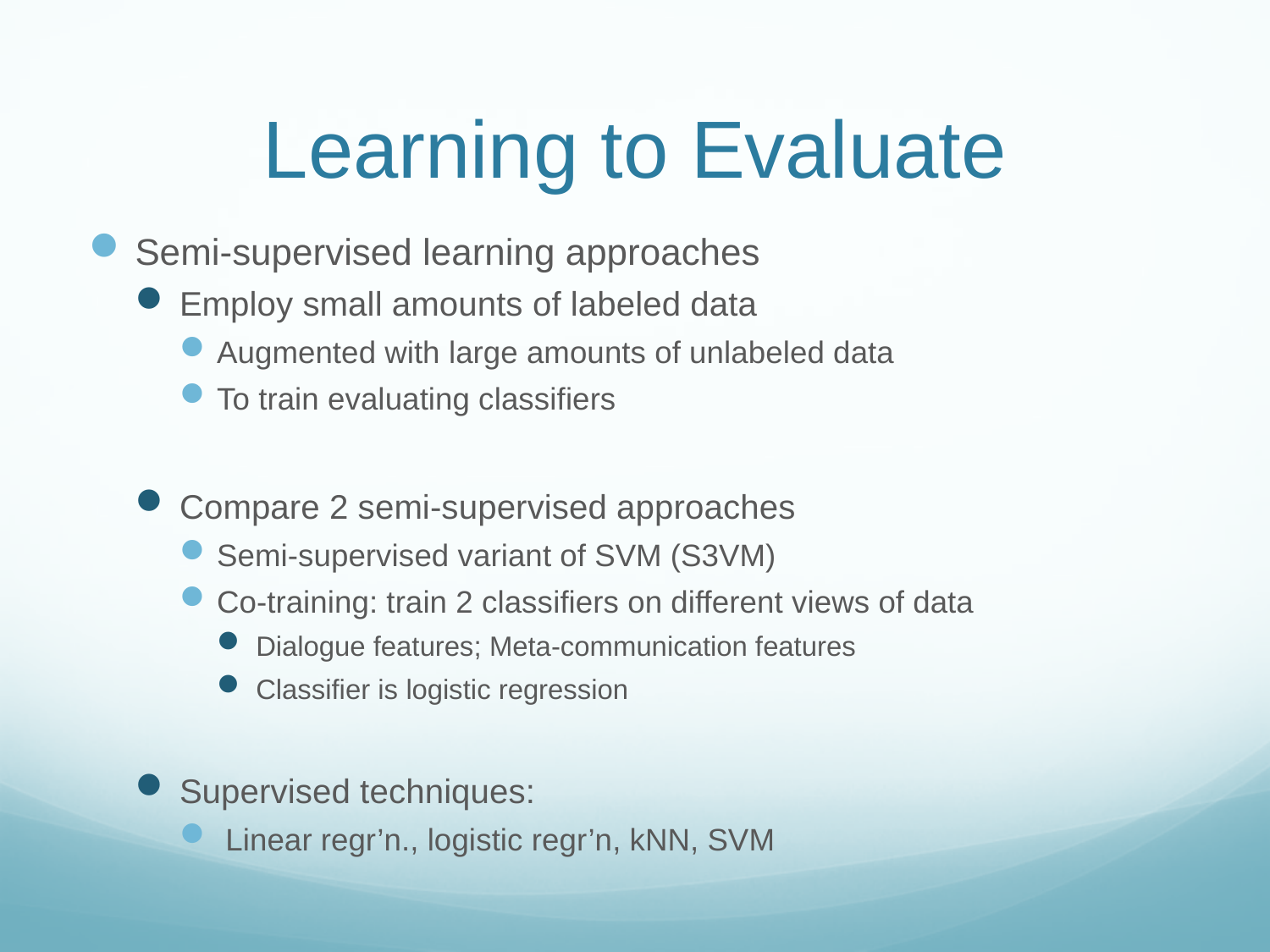

# Learning to Evaluate
Semi-supervised learning approaches
Employ small amounts of labeled data
Augmented with large amounts of unlabeled data
To train evaluating classifiers

Compare 2 semi-supervised approaches
Semi-supervised variant of SVM (S3VM)
Co-training: train 2 classifiers on different views of data
Dialogue features; Meta-communication features
Classifier is logistic regression

Supervised techniques:
 Linear regr’n., logistic regr’n, kNN, SVM